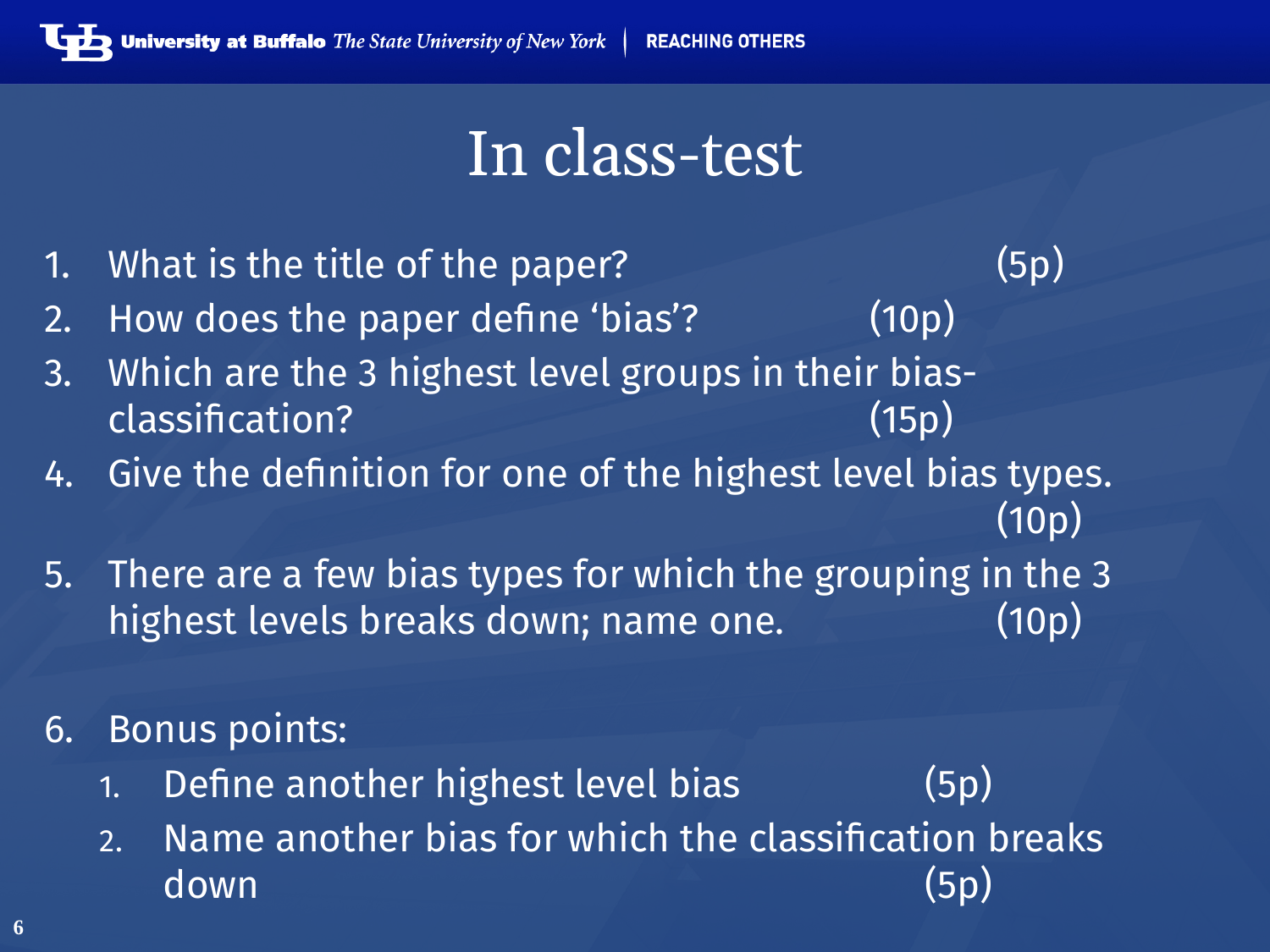

# In class-test
What is the title of the paper?			(5p)
How does the paper define ‘bias’?		(10p)
Which are the 3 highest level groups in their bias-classification?					(15p)
Give the definition for one of the highest level bias types.								(10p)
There are a few bias types for which the grouping in the 3 highest levels breaks down; name one.		(10p)

Bonus points:
Define another highest level bias		(5p)
Name another bias for which the classification breaks down						(5p)

6